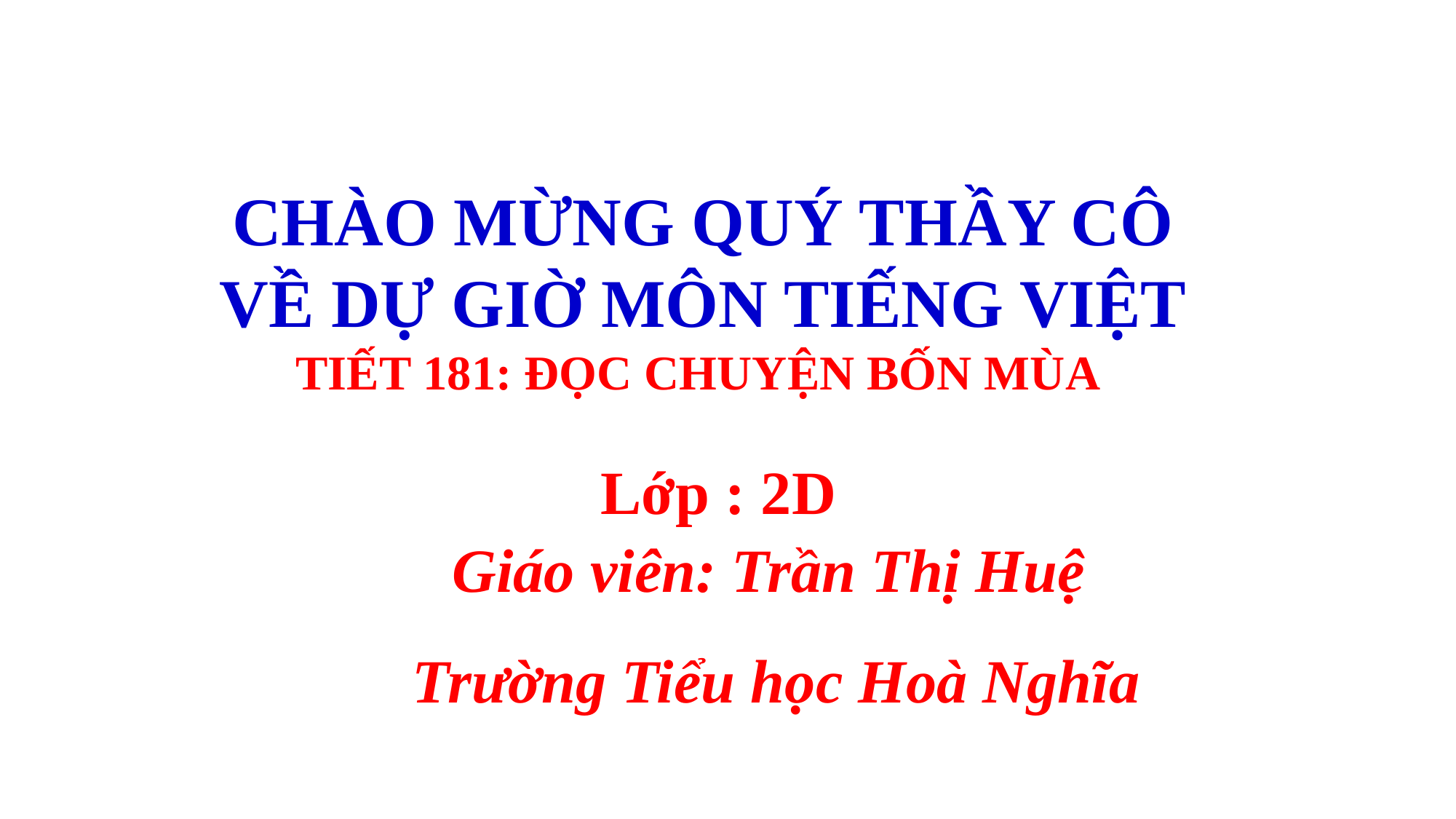

CHÀO MỪNG QUÝ THẦY CÔ
VỀ DỰ GIỜ MÔN TIẾNG VIỆT
TIẾT 181: ĐỌC CHUYỆN BỐN MÙA
Lớp : 2D
Giáo viên: Trần Thị Huệ
Trường Tiểu học Hoà Nghĩa